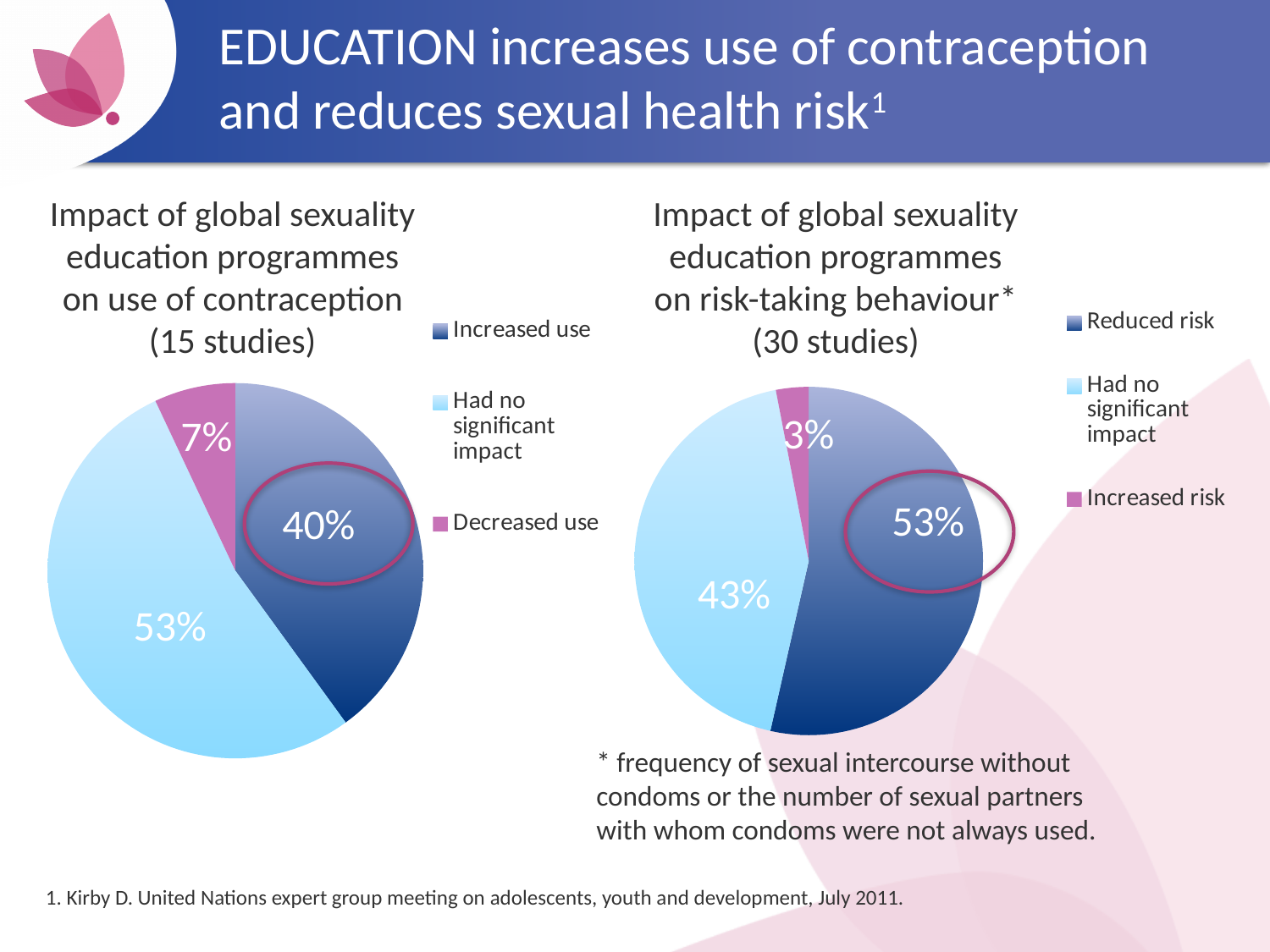

# EDUCATION increases use of contraception and reduces sexual health risk1
Impact of global sexuality education programmes on use of contraception (15 studies)
Impact of global sexuality education programmes on risk-taking behaviour* (30 studies)

### Chart: Use of contraception
[n=15]

| Category | Programmes showing impact of education on use of contraception |
|---|---|
| Increased use | 0.4 |
| Had no significant impact | 0.53 |
| Decreased use | 0.07 |

### Chart: Sexual risk-taking
[n=30]

| Category | Sexual risk-taking |
|---|---|
| Reduced risk | 0.53 |
| Had no significant impact | 0.43 |
| Increased risk | 0.03 |
3%
7%

40%
43%
53%
* frequency of sexual intercourse without condoms or the number of sexual partners with whom condoms were not always used.
1. Kirby D. United Nations expert group meeting on adolescents, youth and development, July 2011.